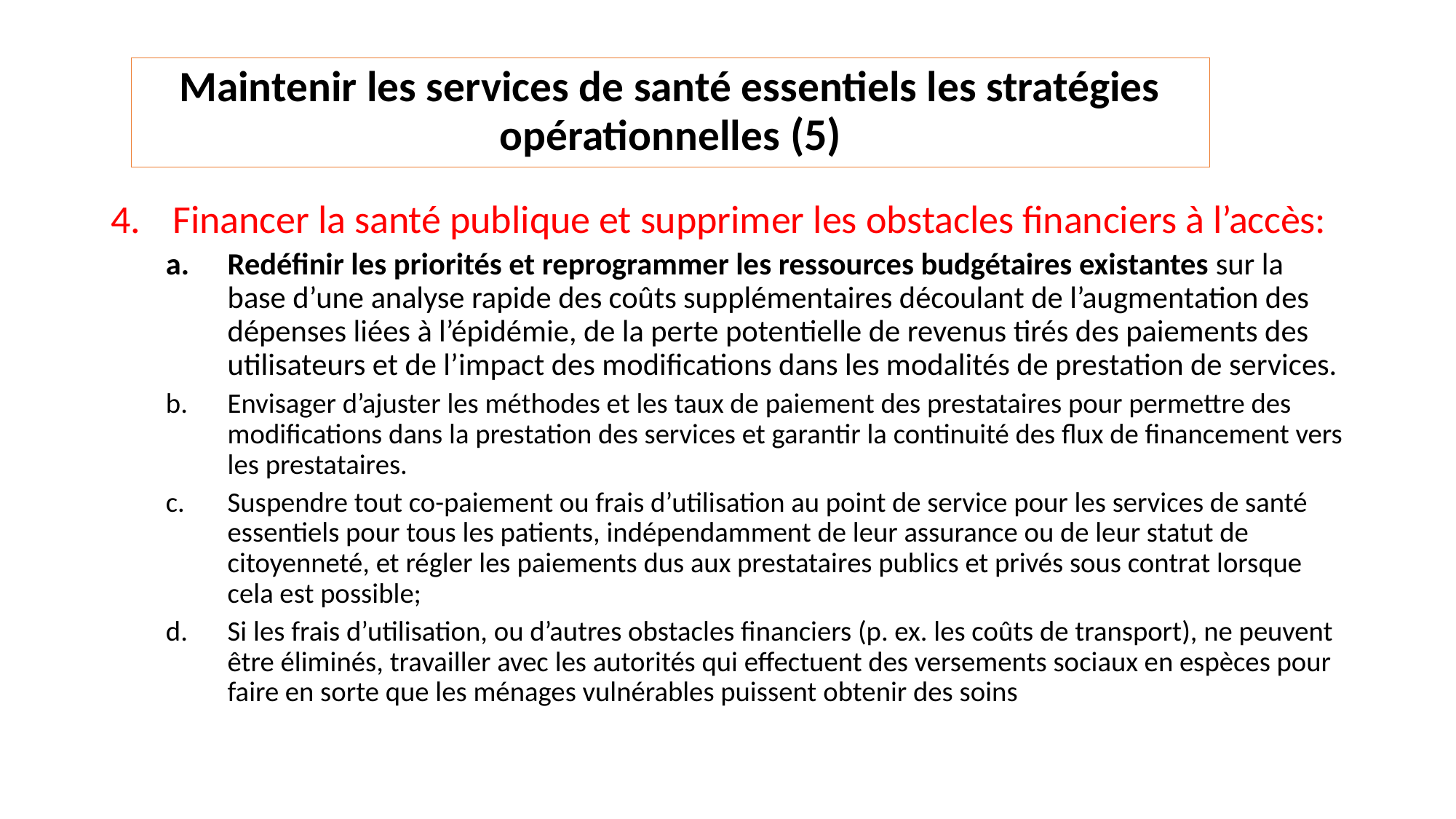

# Maintenir les services de santé essentiels les stratégies opérationnelles (5)
Financer la santé publique et supprimer les obstacles financiers à l’accès:
Redéfinir les priorités et reprogrammer les ressources budgétaires existantes sur la base d’une analyse rapide des coûts supplémentaires découlant de l’augmentation des dépenses liées à l’épidémie, de la perte potentielle de revenus tirés des paiements des utilisateurs et de l’impact des modifications dans les modalités de prestation de services.
Envisager d’ajuster les méthodes et les taux de paiement des prestataires pour permettre des modifications dans la prestation des services et garantir la continuité des flux de financement vers les prestataires.
Suspendre tout co-paiement ou frais d’utilisation au point de service pour les services de santé essentiels pour tous les patients, indépendamment de leur assurance ou de leur statut de citoyenneté, et régler les paiements dus aux prestataires publics et privés sous contrat lorsque cela est possible;
Si les frais d’utilisation, ou d’autres obstacles financiers (p. ex. les coûts de transport), ne peuvent être éliminés, travailler avec les autorités qui effectuent des versements sociaux en espèces pour faire en sorte que les ménages vulnérables puissent obtenir des soins